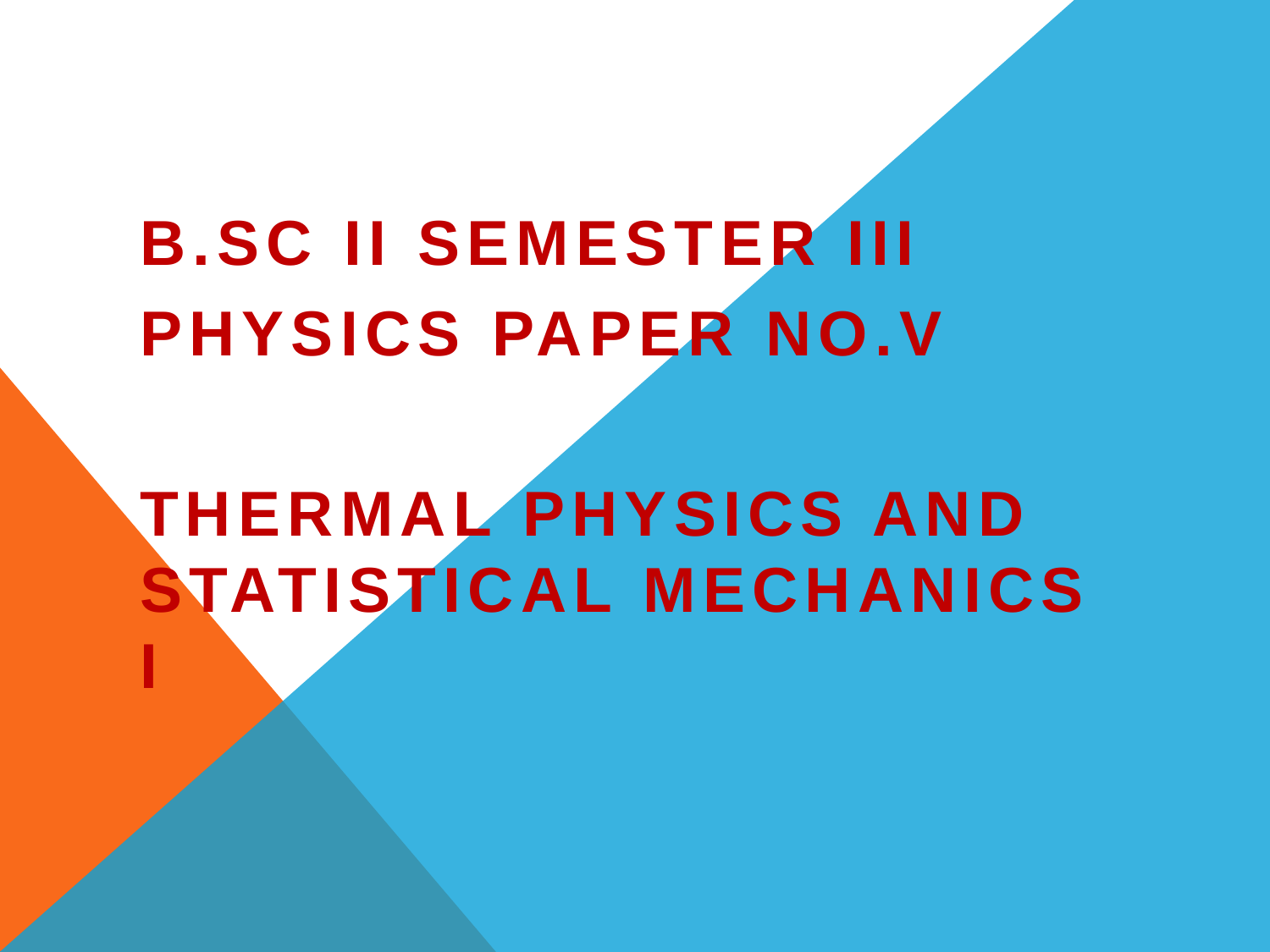

B.Sc II Semester iii
Physics Paper No.v

thermal Physics and statistical mechanics i

#